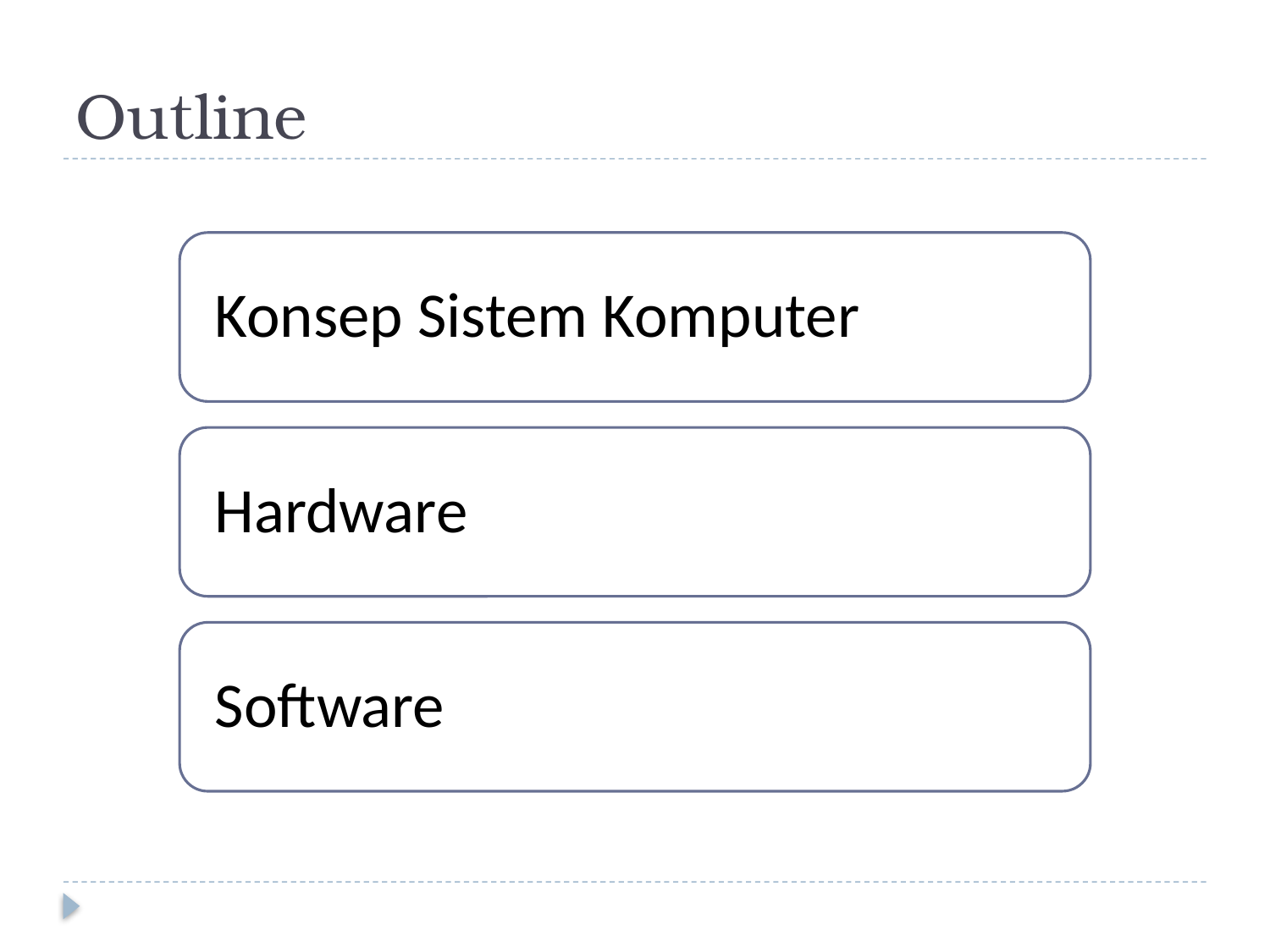

# Outline
Konsep Sistem Komputer
Hardware
Software